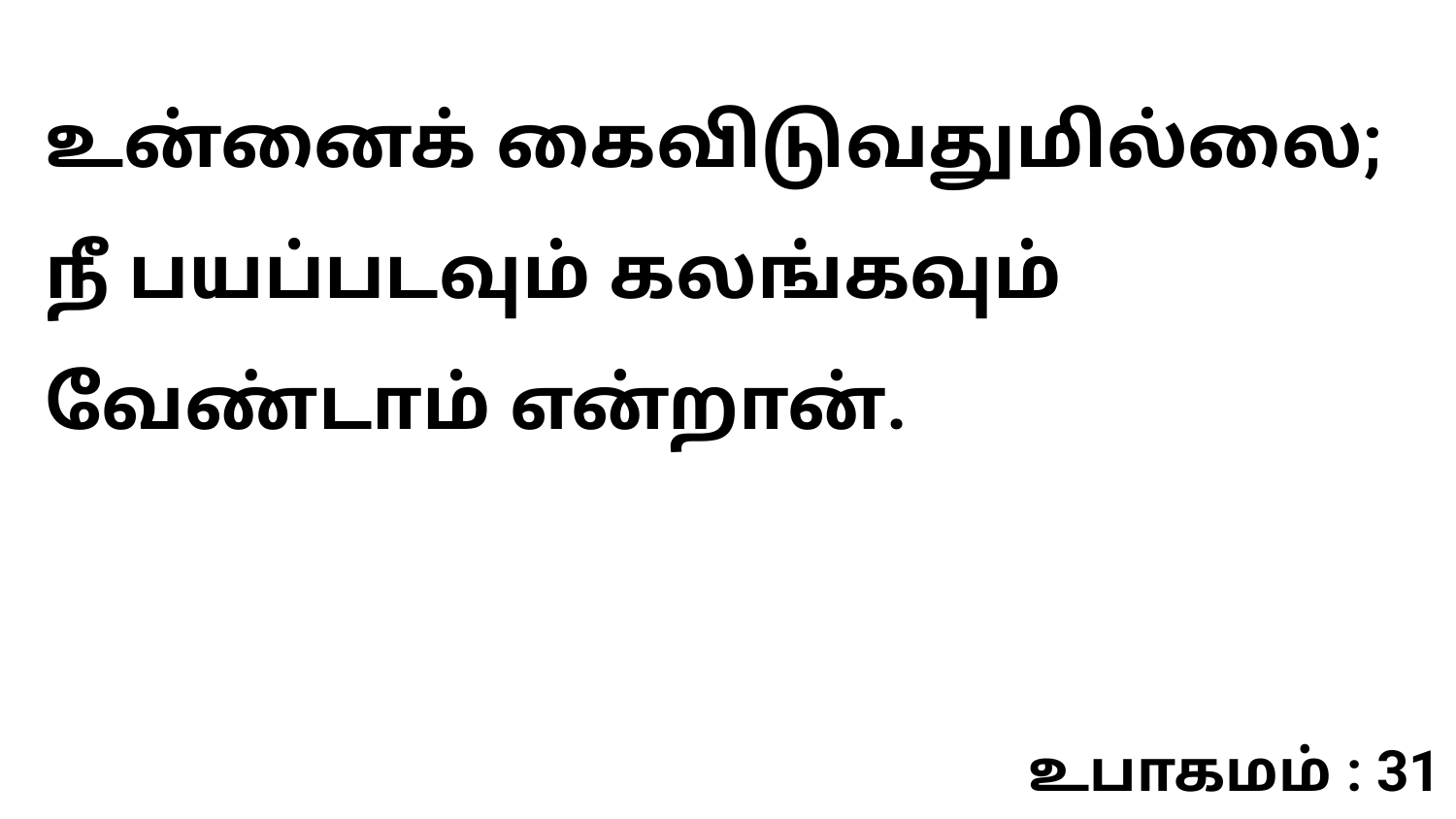

உன்னைக் கைவிடுவதுமில்லை; நீ பயப்படவும் கலங்கவும் வேண்டாம் என்றான்.
உபாகமம் : 31